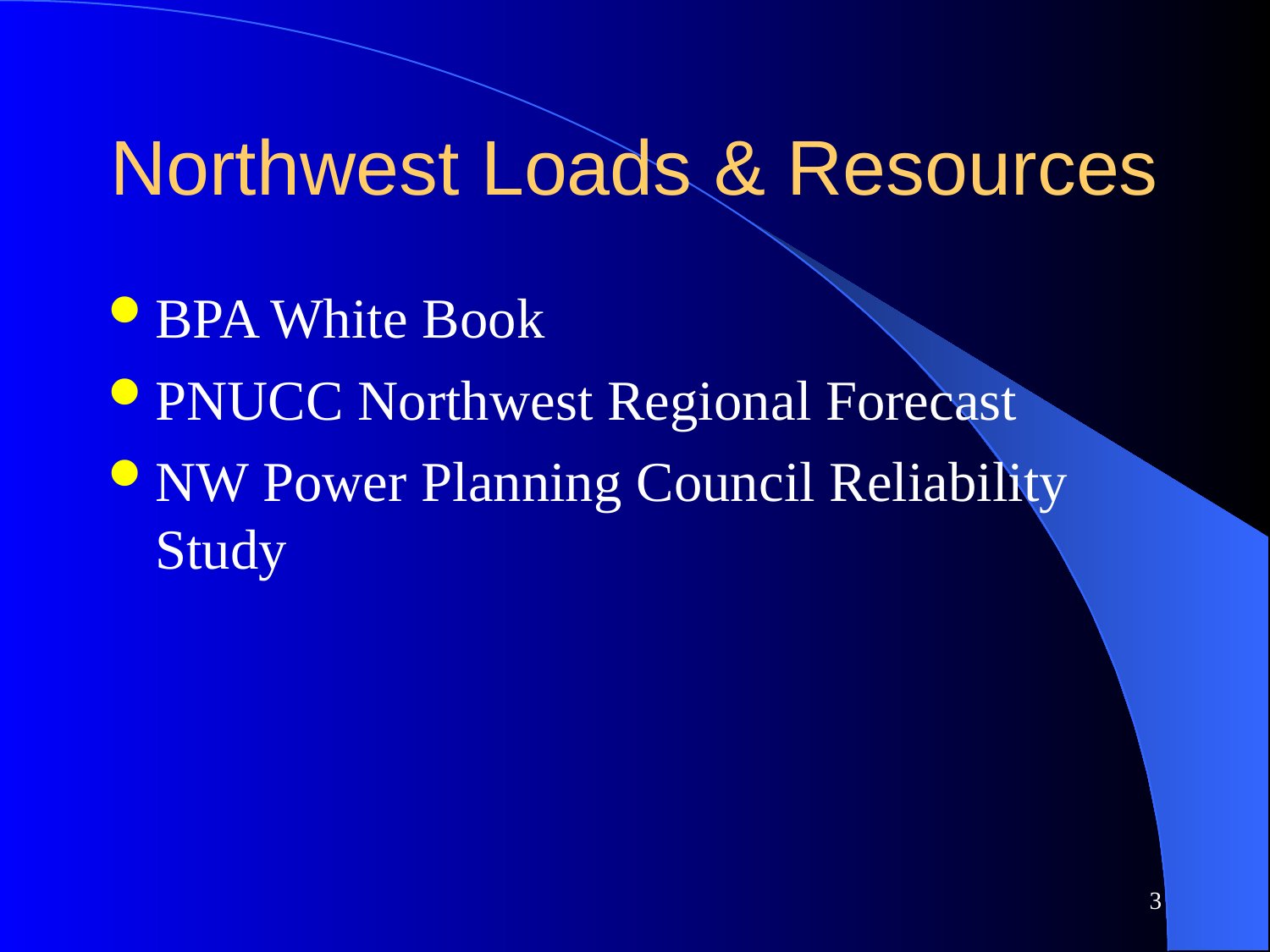

3
# Northwest Loads & Resources
BPA White Book
PNUCC Northwest Regional Forecast
NW Power Planning Council Reliability Study